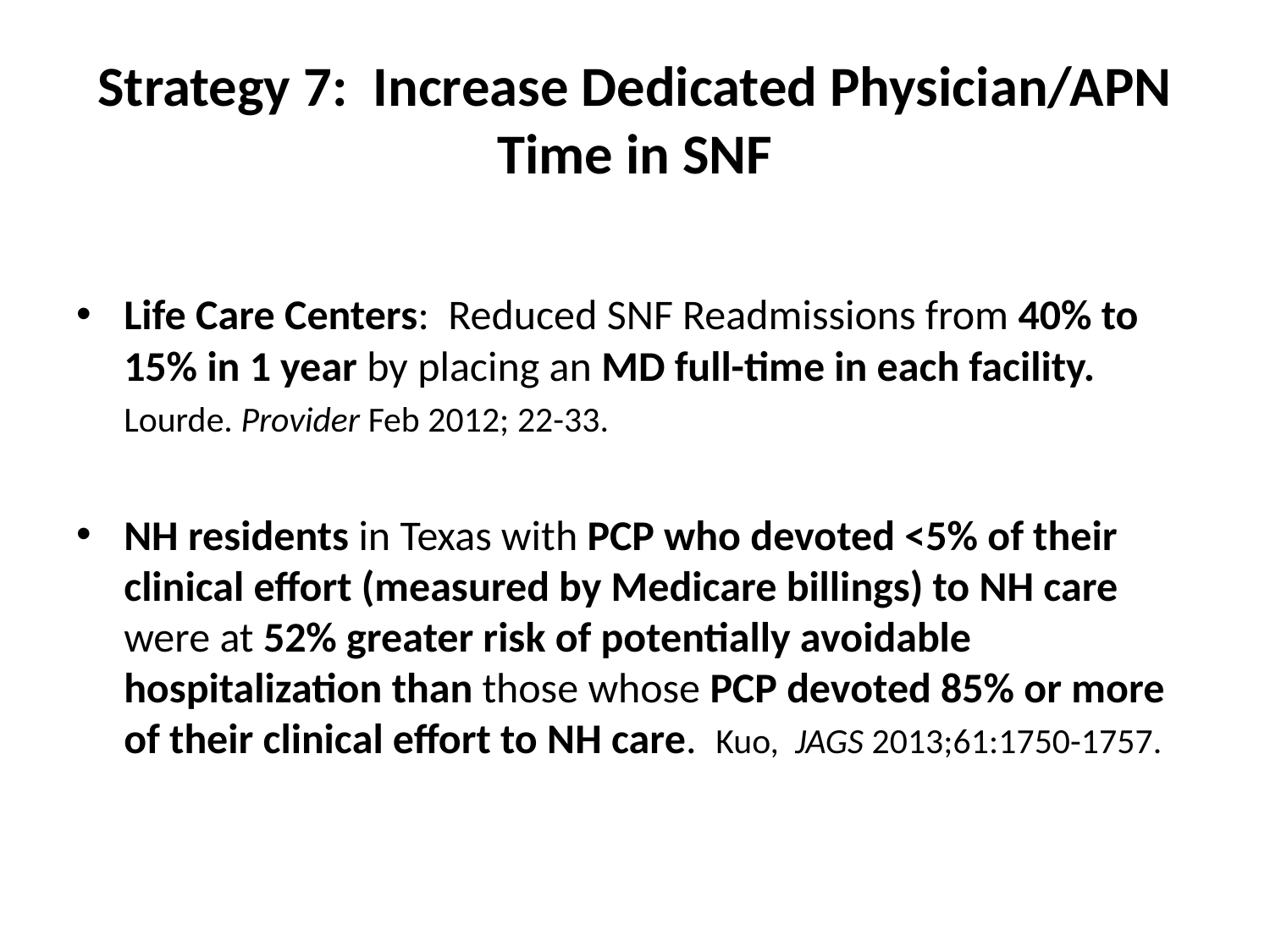

# Strategy 7:  Increase Dedicated Physician/APN Time in SNF

Life Care Centers:  Reduced SNF Readmissions from 40% to 15% in 1 year by placing an MD full-time in each facility.  Lourde. Provider Feb 2012; 22-33.

NH residents in Texas with PCP who devoted <5% of their clinical effort (measured by Medicare billings) to NH care were at 52% greater risk of potentially avoidable hospitalization than those whose PCP devoted 85% or more of their clinical effort to NH care.  Kuo,  JAGS 2013;61:1750-1757.